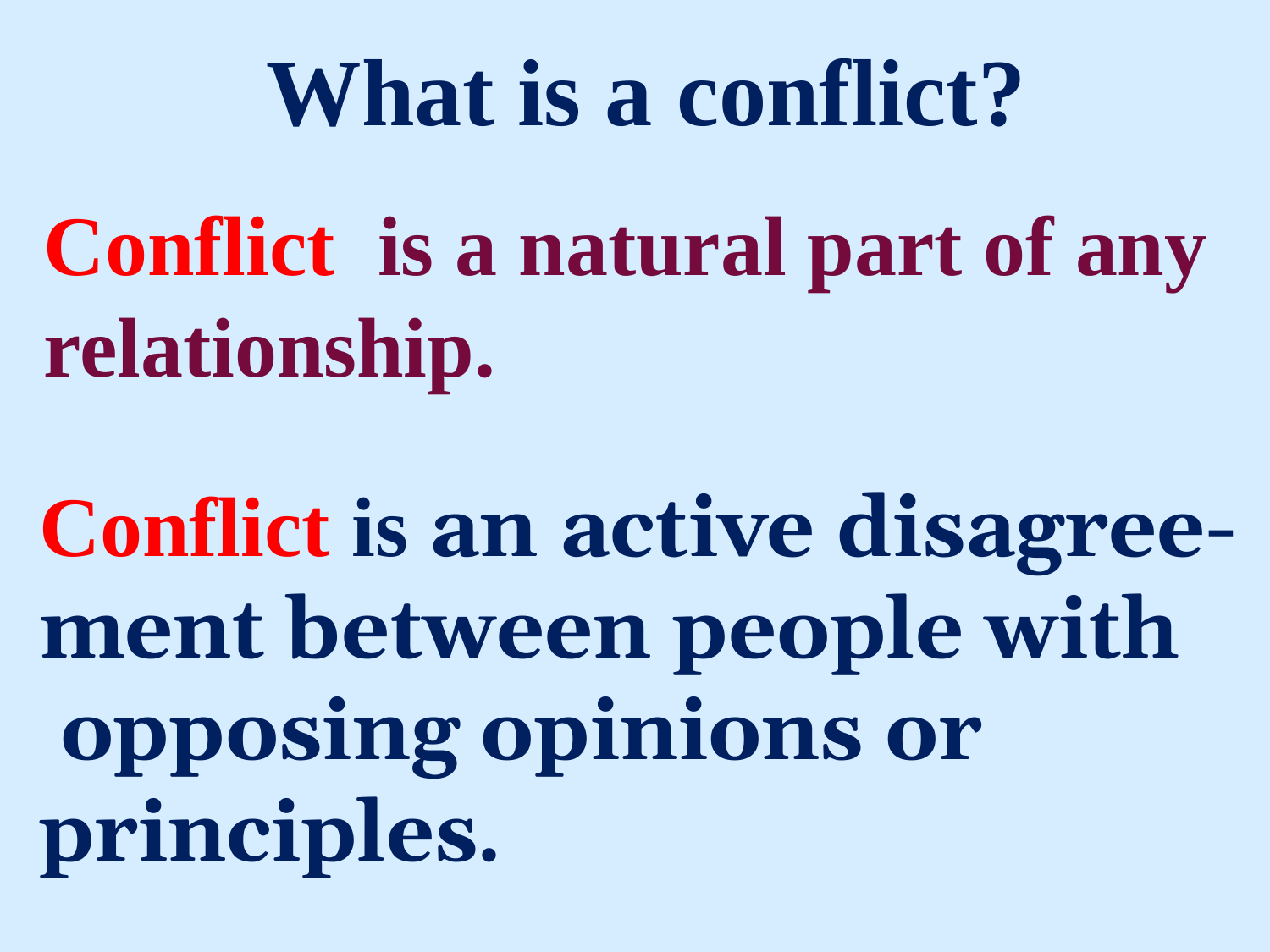

# What is a conflict?
Conflict  is a natural part of any
relationship.
Conflict is an ​active disagree-
ment between people with
 ​opposing opinions or ​
principles.